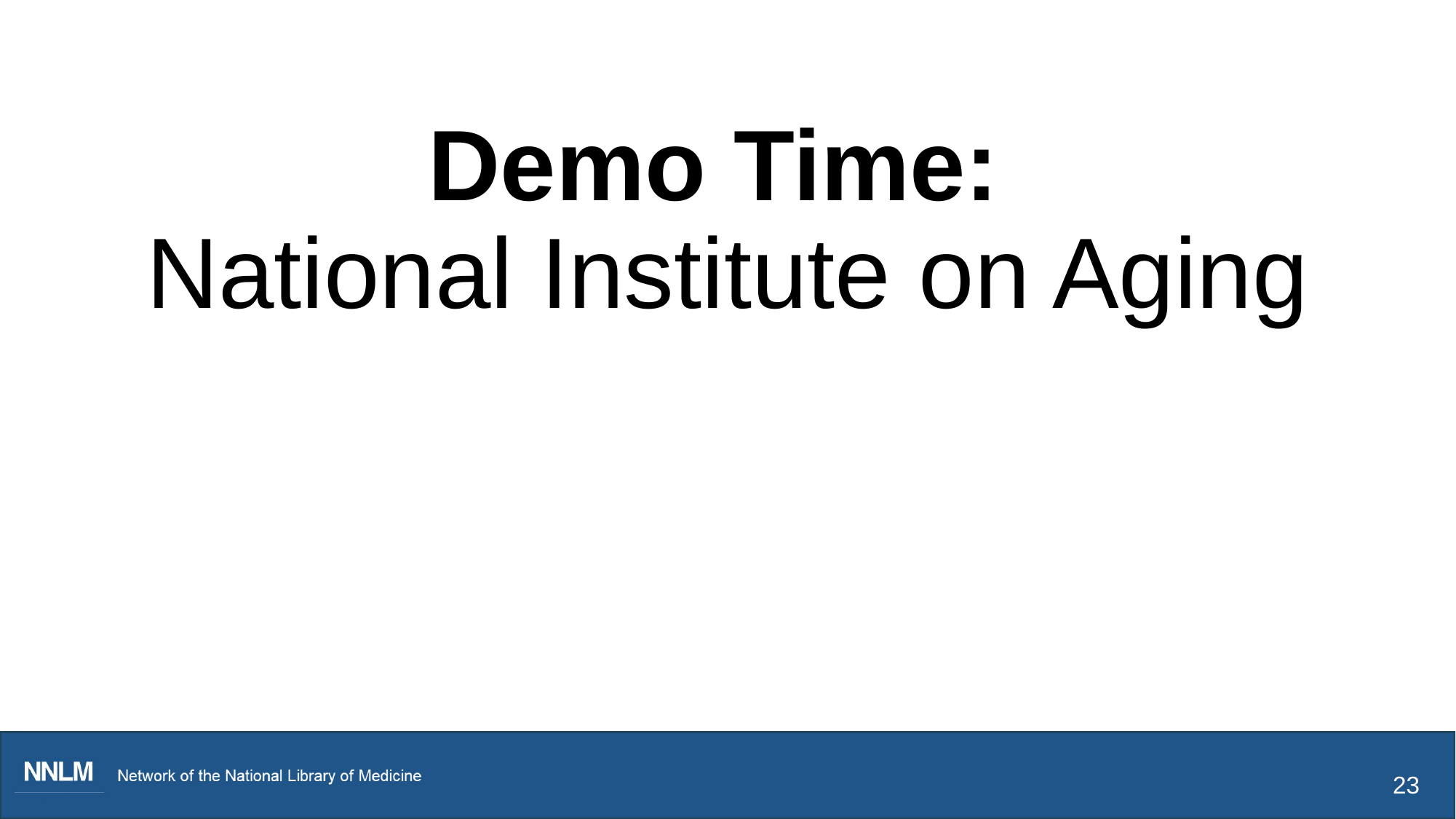

# Demo Time: National Institute on Aging
23